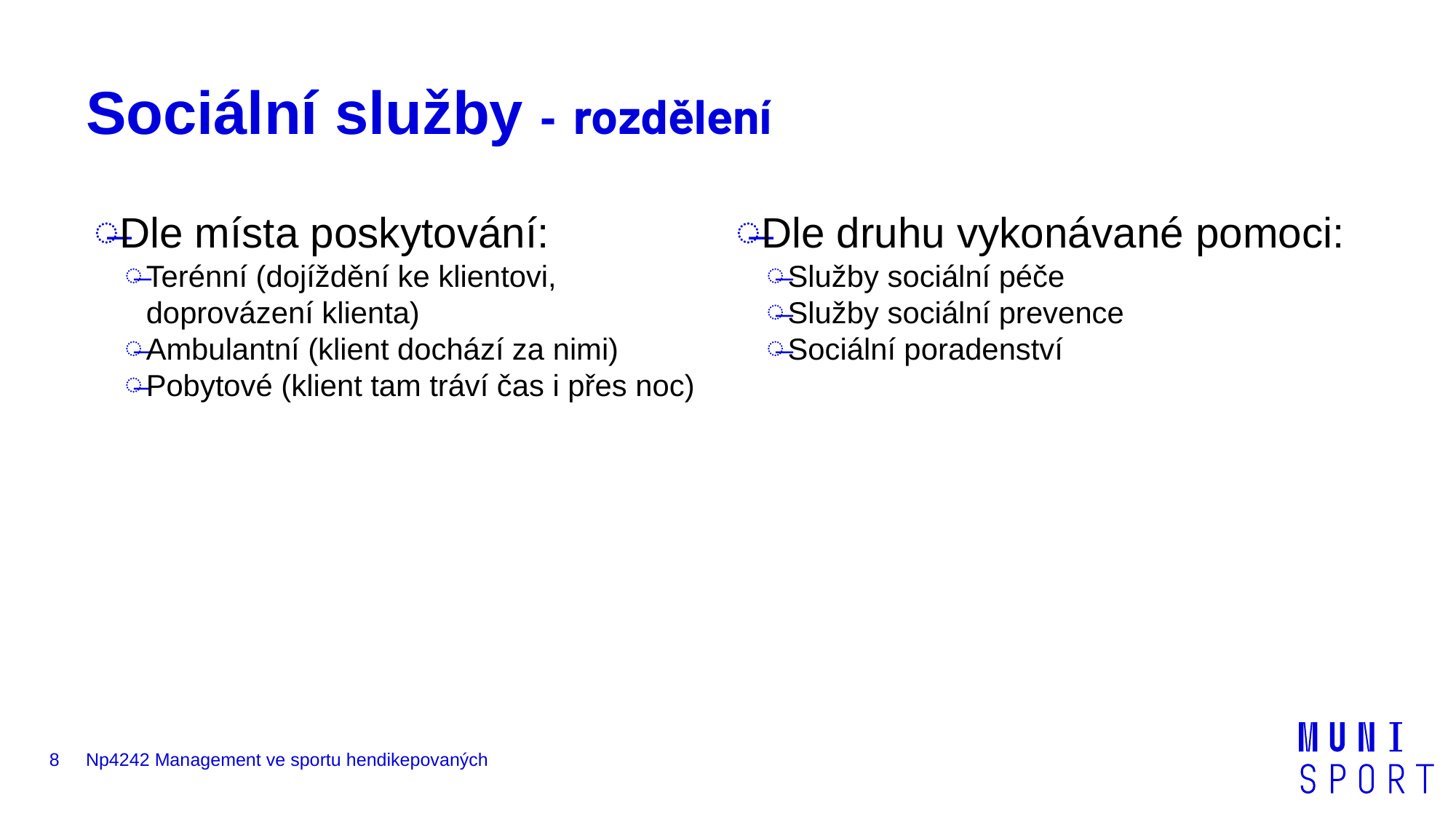

# Sociální služby - rozdělení
Dle místa poskytování:
Terénní (dojíždění ke klientovi, doprovázení klienta)
Ambulantní (klient dochází za nimi)
Pobytové (klient tam tráví čas i přes noc)

Dle druhu vykonávané pomoci:
Služby sociální péče
Služby sociální prevence
Sociální poradenství
8
Np4242 Management ve sportu hendikepovaných